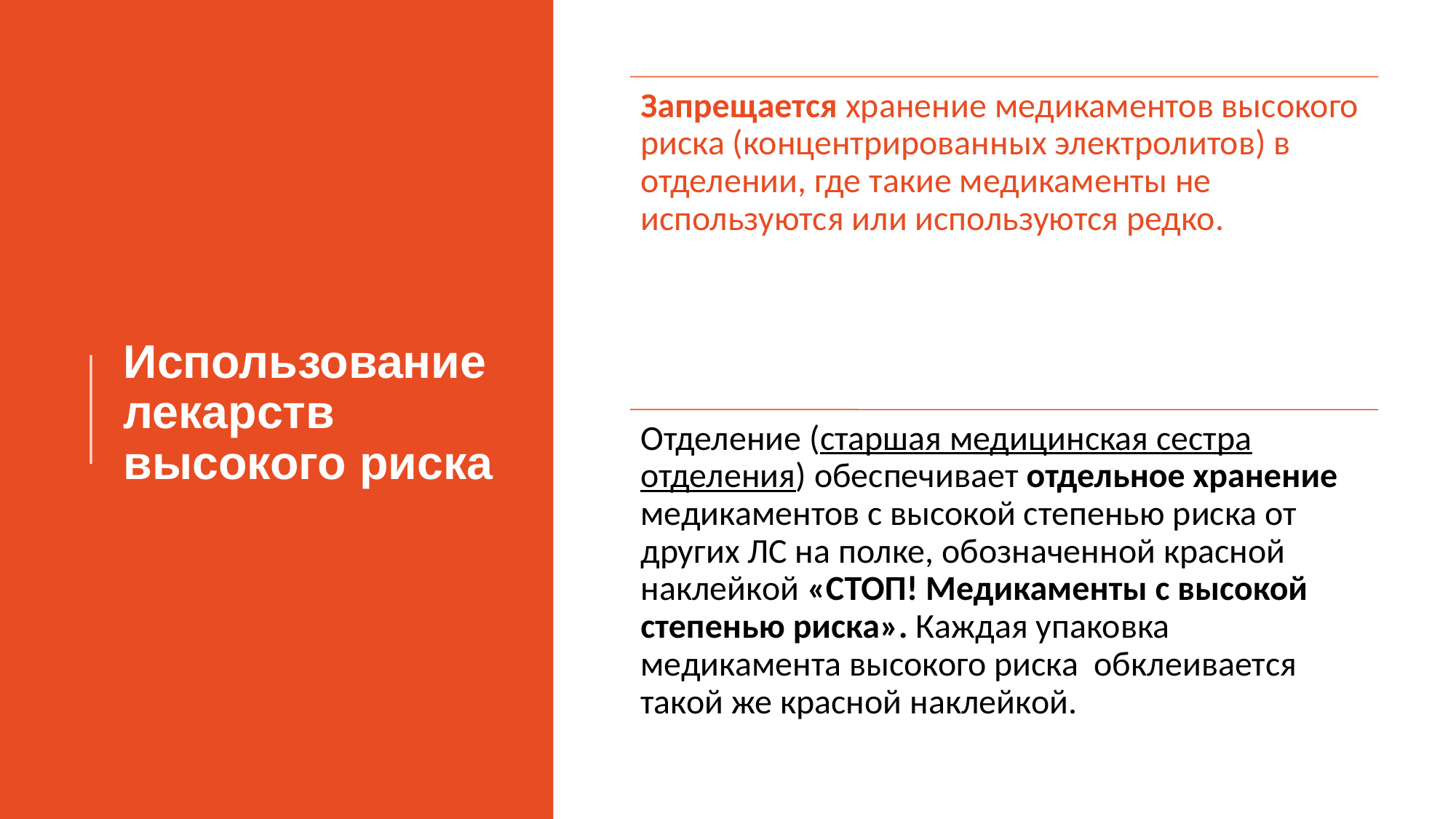

Запрещается хранение медикаментов высокого риска (концентрированных электролитов) в отделении, где такие медикаменты не используются или используются редко.
Отделение (старшая медицинская сестра отделения) обеспечивает отдельное хранение медикаментов с высокой степенью риска от других ЛС на полке, обозначенной красной наклейкой «СТОП! Медикаменты с высокой степенью риска». Каждая упаковка медикамента высокого риска  обклеивается такой же красной наклейкой.
# Использование лекарств высокого риска